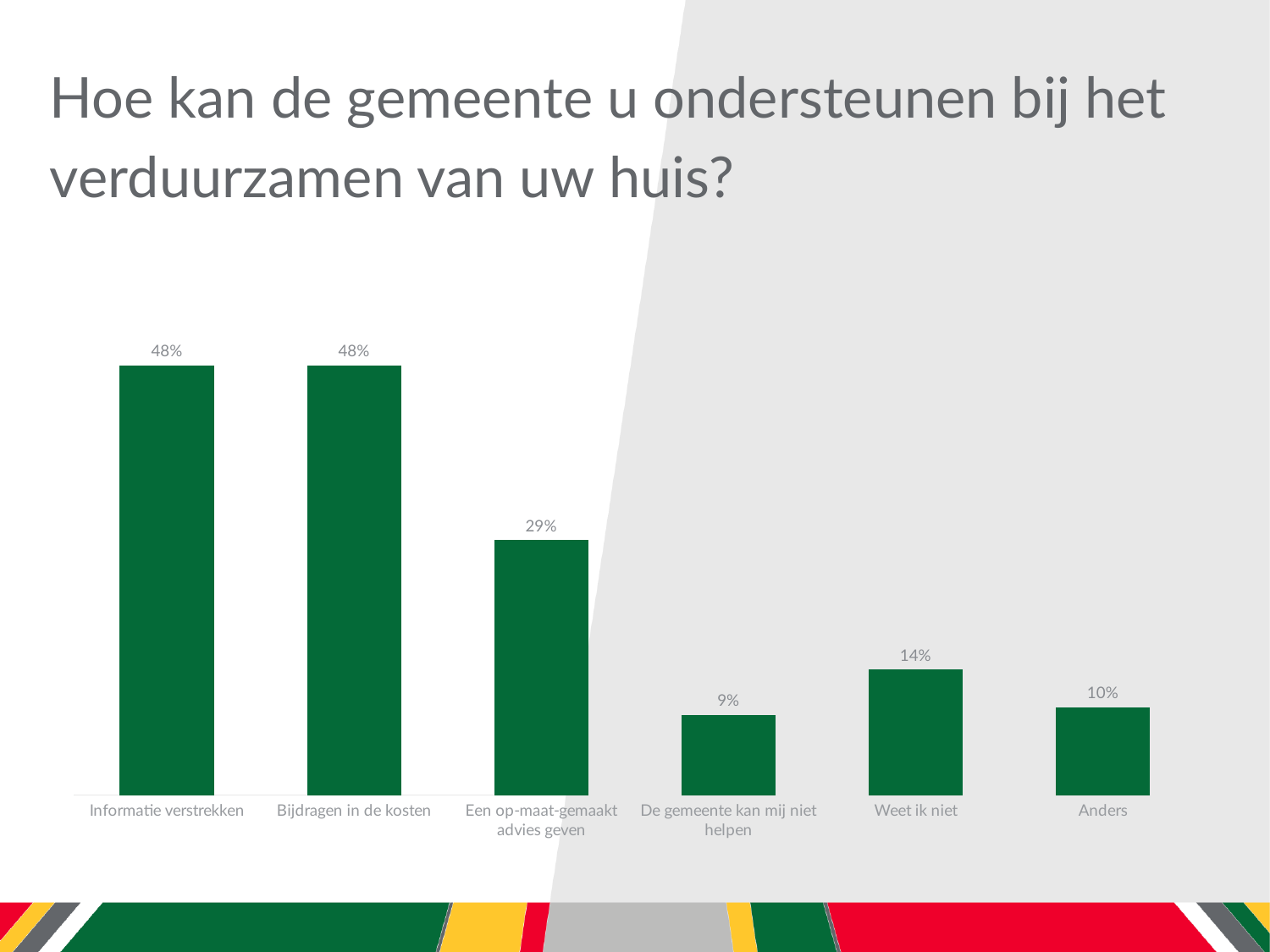

# Hoe kan de gemeente u ondersteunen bij het verduurzamen van uw huis?

### Chart

| Category |  |
|---|---|
| Informatie verstrekken | 0.4829059829059829 |
| Bijdragen in de kosten | 0.4829059829059829 |
| Een op-maat-gemaakt advies geven | 0.2863247863247863 |
| De gemeente kan mij niet helpen | 0.08974358974358974 |
| Weet ik niet | 0.14102564102564102 |
| Anders | 0.09829059829059829 |